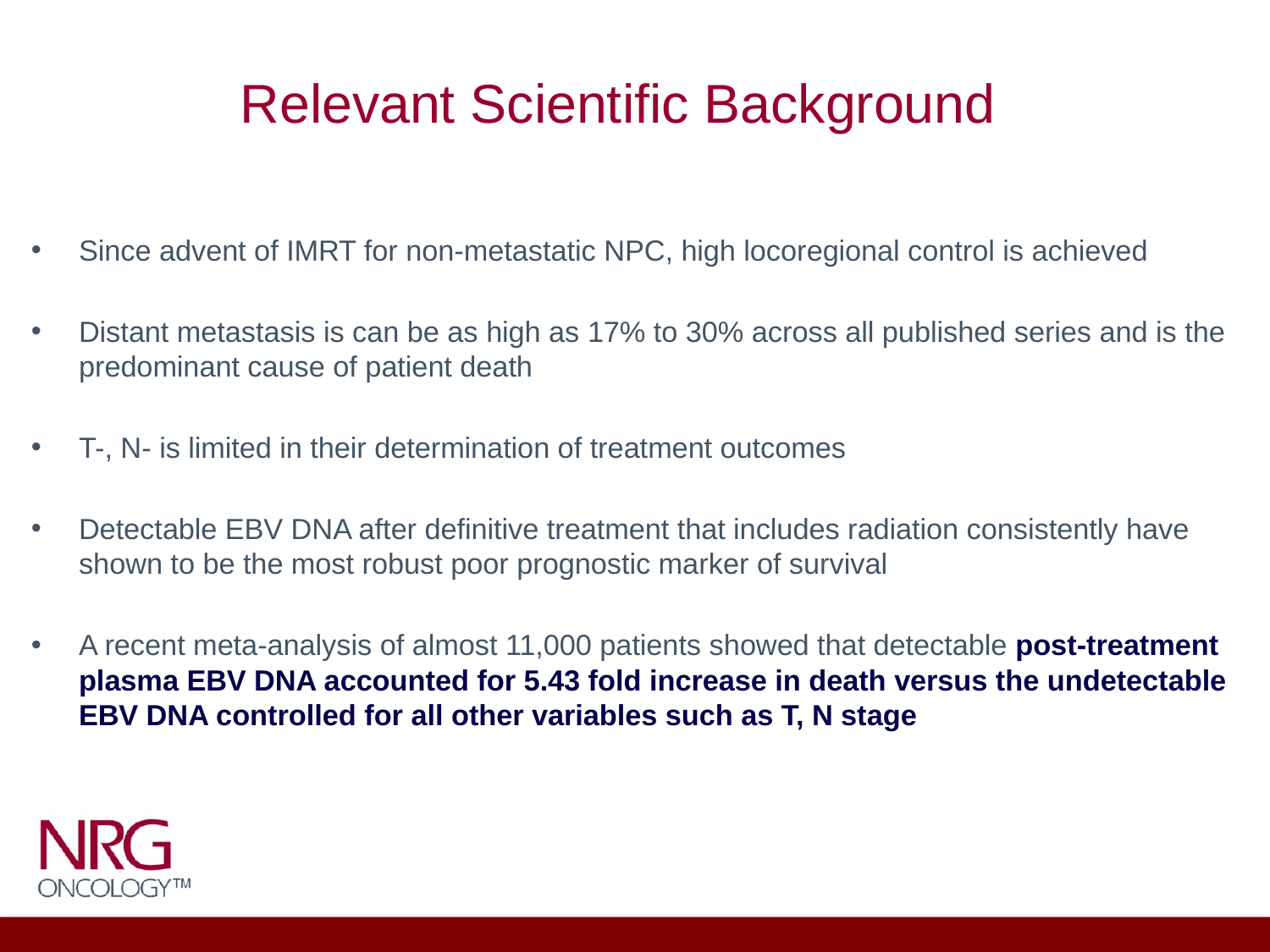

# Relevant Scientific Background
Since advent of IMRT for non-metastatic NPC, high locoregional control is achieved

Distant metastasis is can be as high as 17% to 30% across all published series and is the predominant cause of patient death

T-, N- is limited in their determination of treatment outcomes

Detectable EBV DNA after definitive treatment that includes radiation consistently have shown to be the most robust poor prognostic marker of survival

A recent meta-analysis of almost 11,000 patients showed that detectable post-treatment plasma EBV DNA accounted for 5.43 fold increase in death versus the undetectable EBV DNA controlled for all other variables such as T, N stage